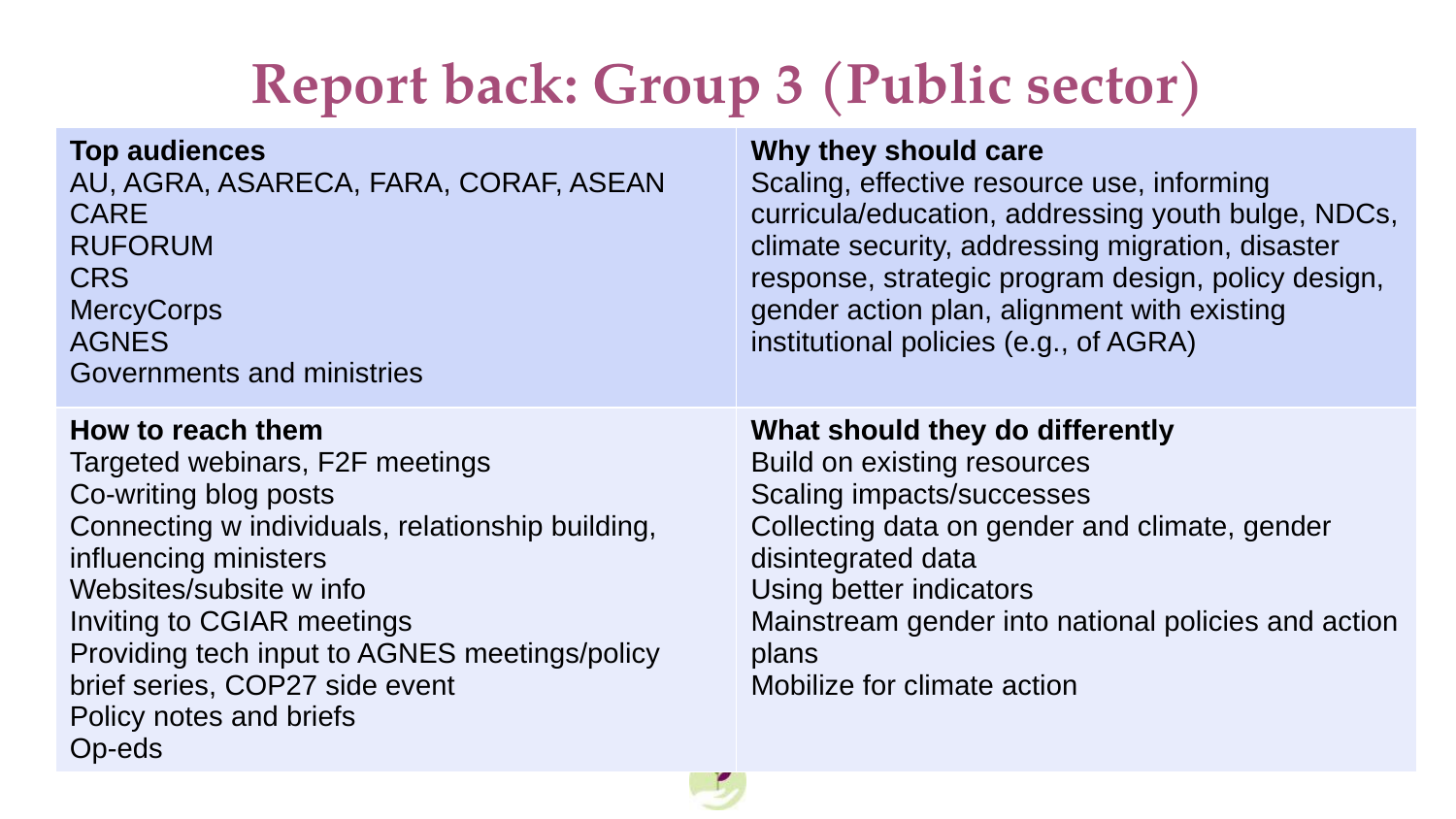

# Report back: Group 3 (Public sector)
| Top audiences AU, AGRA, ASARECA, FARA, CORAF, ASEAN CARE RUFORUM CRS MercyCorps AGNES Governments and ministries | Why they should care Scaling, effective resource use, informing curricula/education, addressing youth bulge, NDCs, climate security, addressing migration, disaster response, strategic program design, policy design, gender action plan, alignment with existing institutional policies (e.g., of AGRA) |
| --- | --- |
| How to reach them Targeted webinars, F2F meetings Co-writing blog posts Connecting w individuals, relationship building, influencing ministers Websites/subsite w info Inviting to CGIAR meetings Providing tech input to AGNES meetings/policy brief series, COP27 side event Policy notes and briefs Op-eds | What should they do differently Build on existing resources Scaling impacts/successes Collecting data on gender and climate, gender disintegrated data Using better indicators Mainstream gender into national policies and action plans Mobilize for climate action |